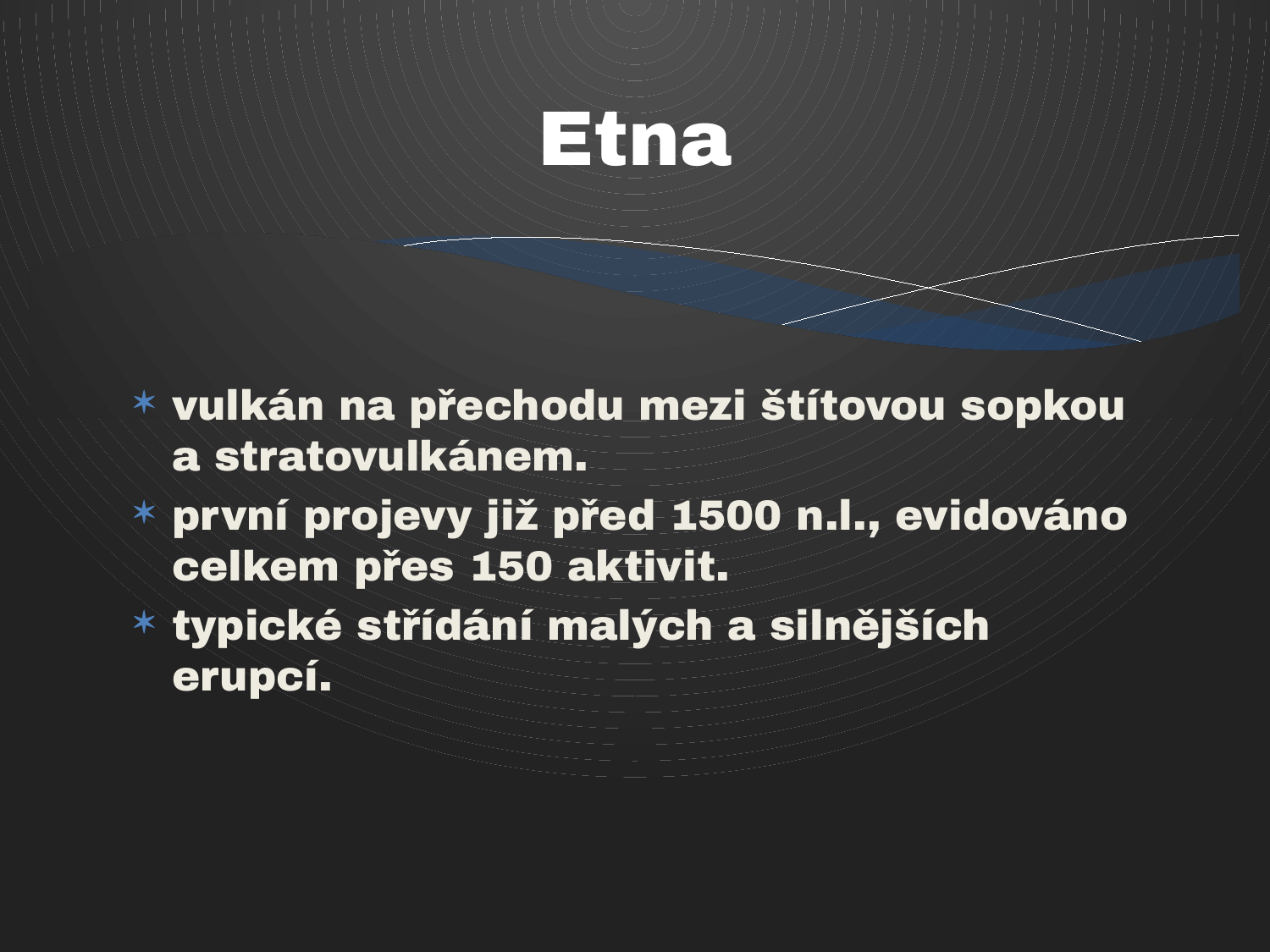

# Etna
vulkán na přechodu mezi štítovou sopkou a stratovulkánem.
první projevy již před 1500 n.l., evidováno celkem přes 150 aktivit.
typické střídání malých a silnějších erupcí.
15